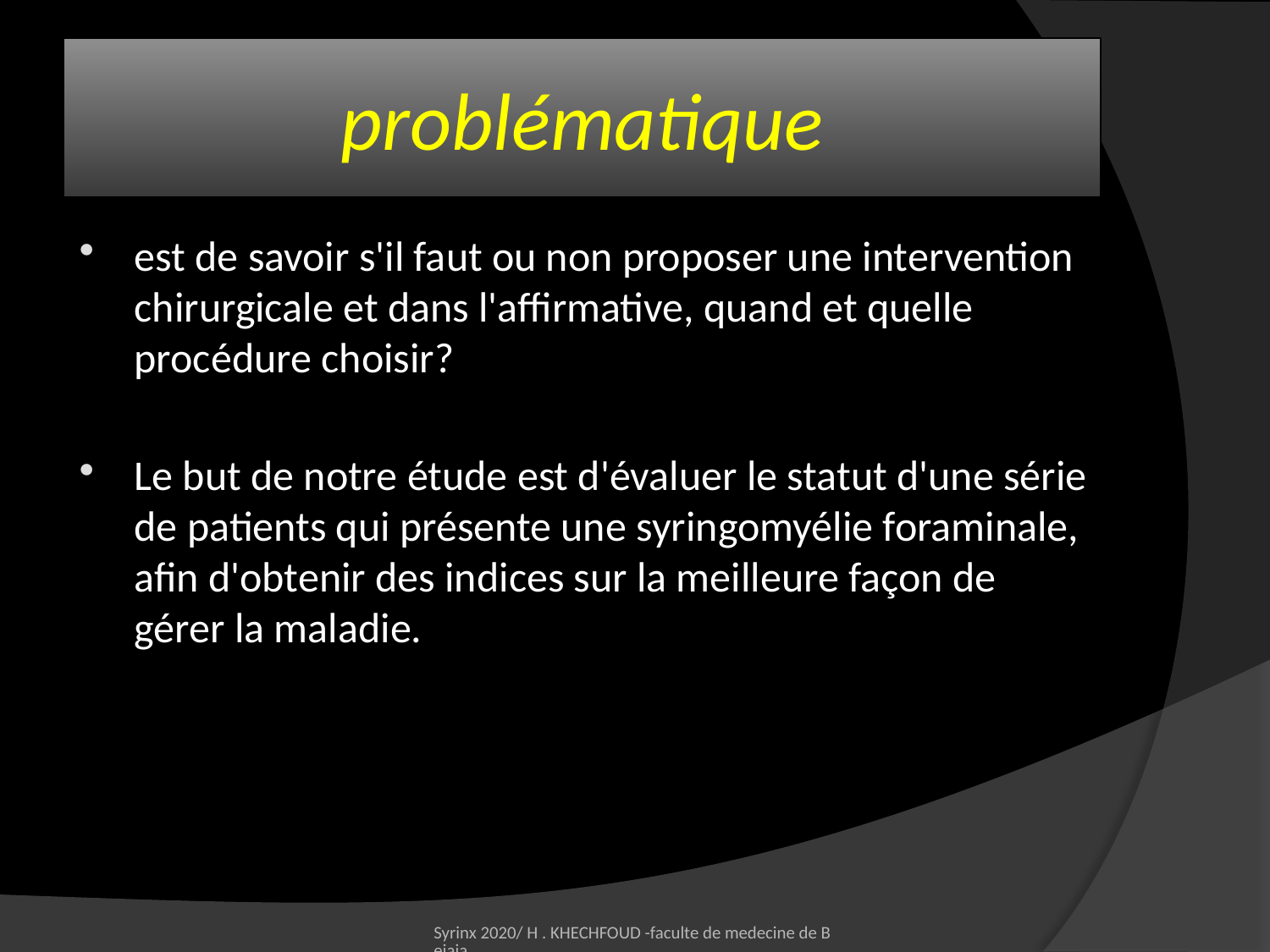

# problématique
est de savoir s'il faut ou non proposer une intervention chirurgicale et dans l'affirmative, quand et quelle procédure choisir?

Le but de notre étude est d'évaluer le statut d'une série de patients qui présente une syringomyélie foraminale, afin d'obtenir des indices sur la meilleure façon de gérer la maladie.
Syrinx 2020/ H . KHECHFOUD -faculte de medecine de Bejaia